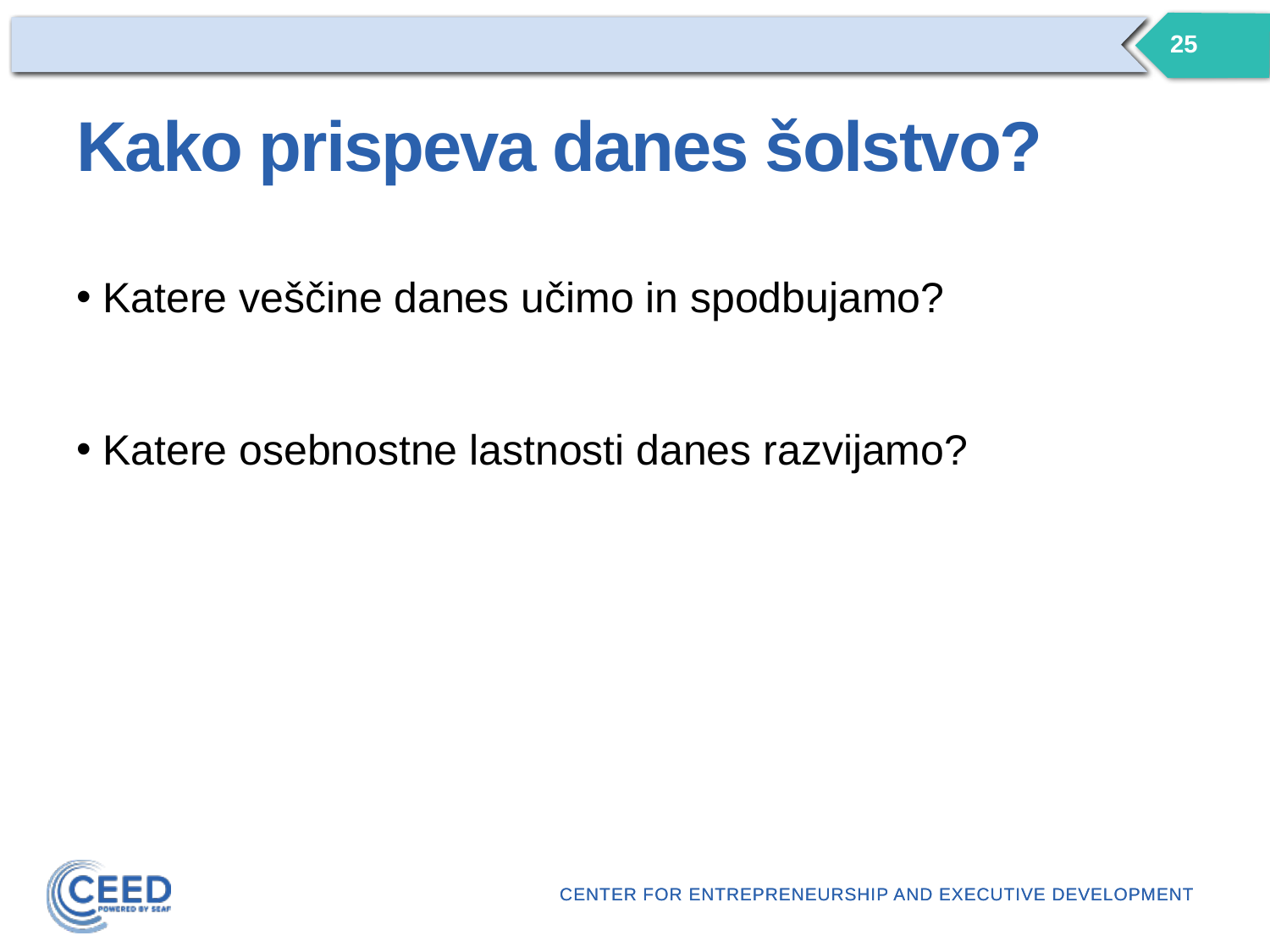

25
# Kako prispeva danes šolstvo?

 Katere veščine danes učimo in spodbujamo?

 Katere osebnostne lastnosti danes razvijamo?